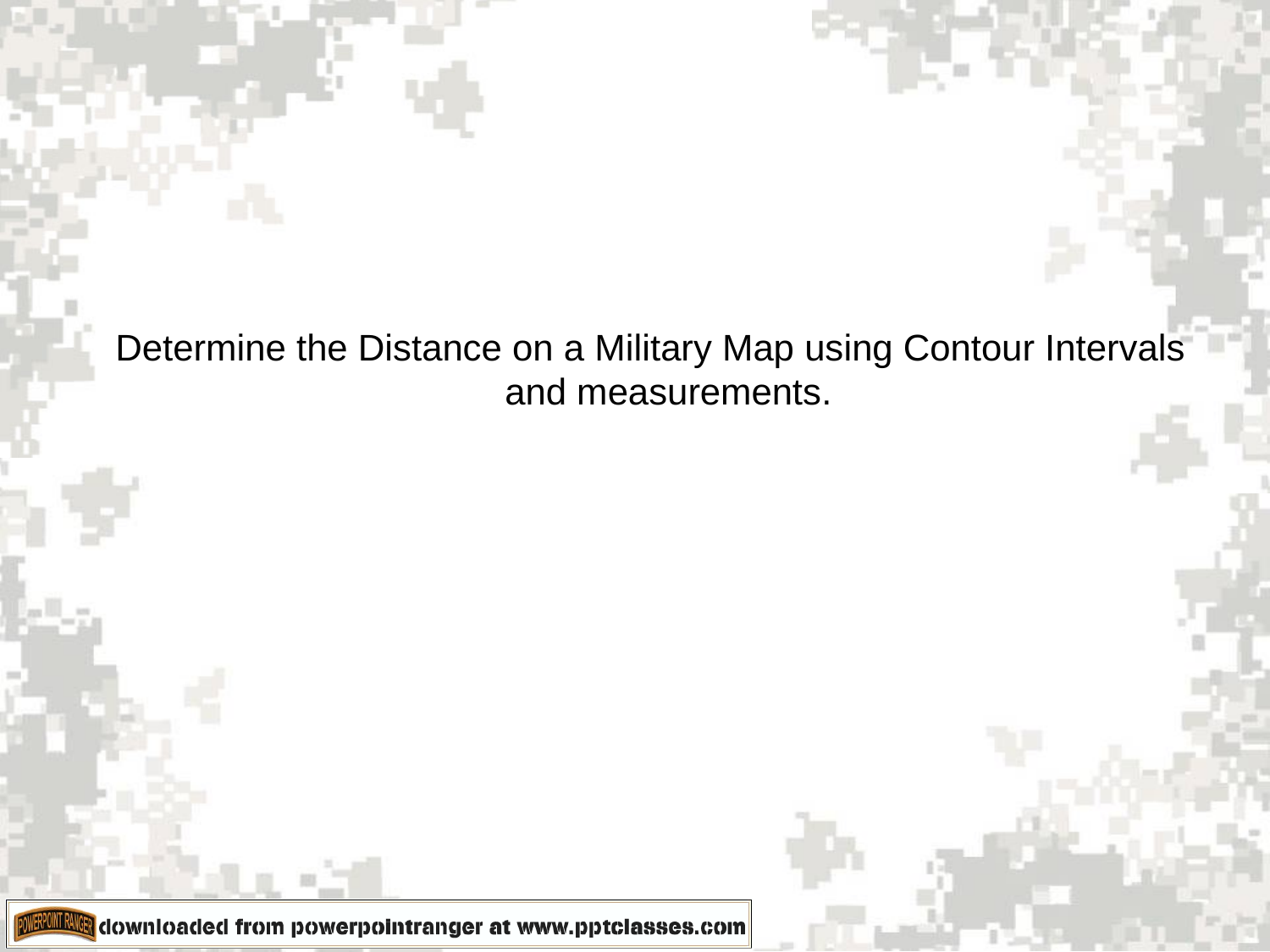

Determine the Distance on a Military Map using Contour Intervals and measurements.